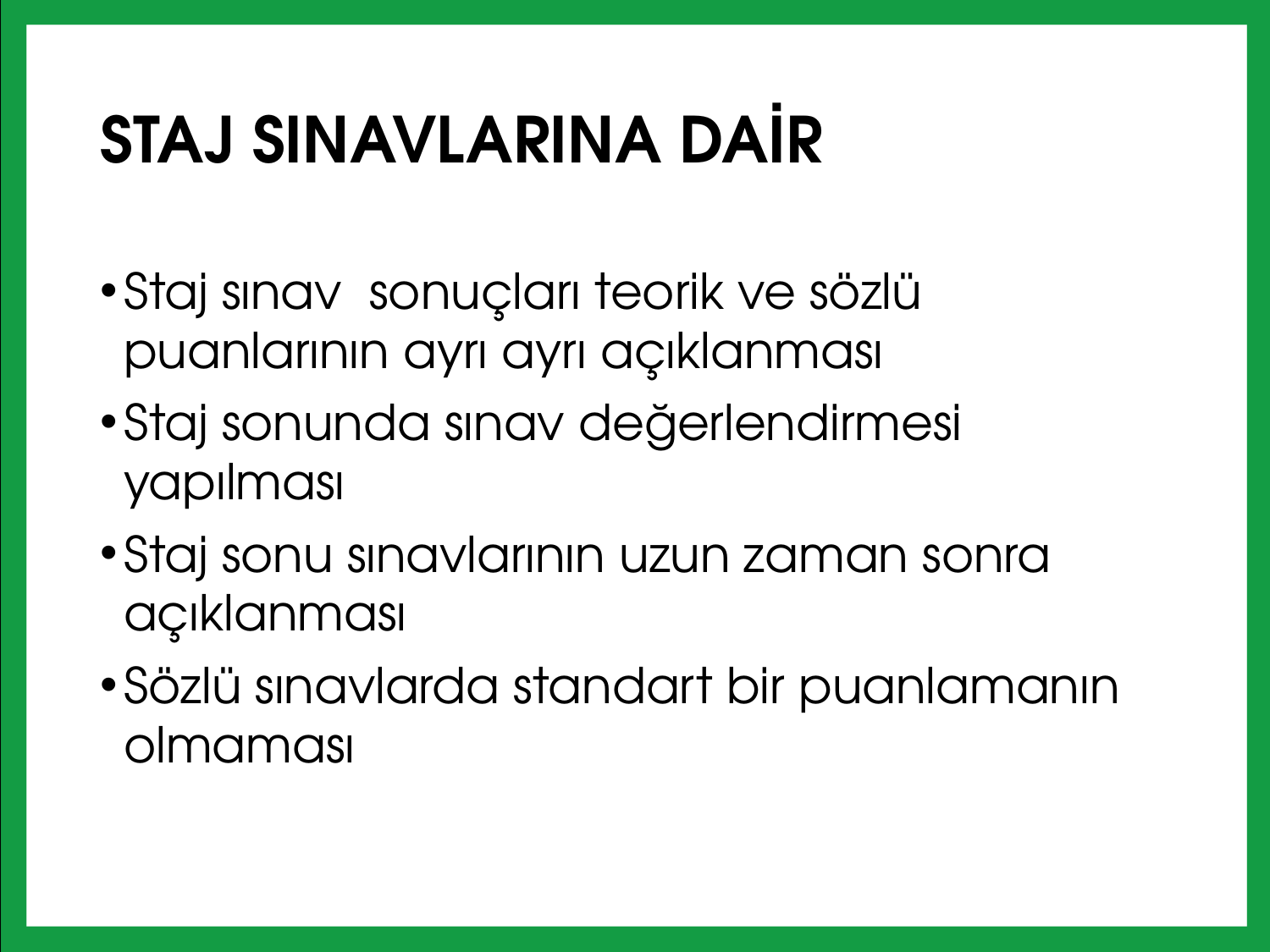

# STAJ SINAVLARINA DAİR
Staj sınav  sonuçları teorik ve sözlü puanlarının ayrı ayrı açıklanması
Staj sonunda sınav değerlendirmesi yapılması
Staj sonu sınavlarının uzun zaman sonra açıklanması
Sözlü sınavlarda standart bir puanlamanın olmaması